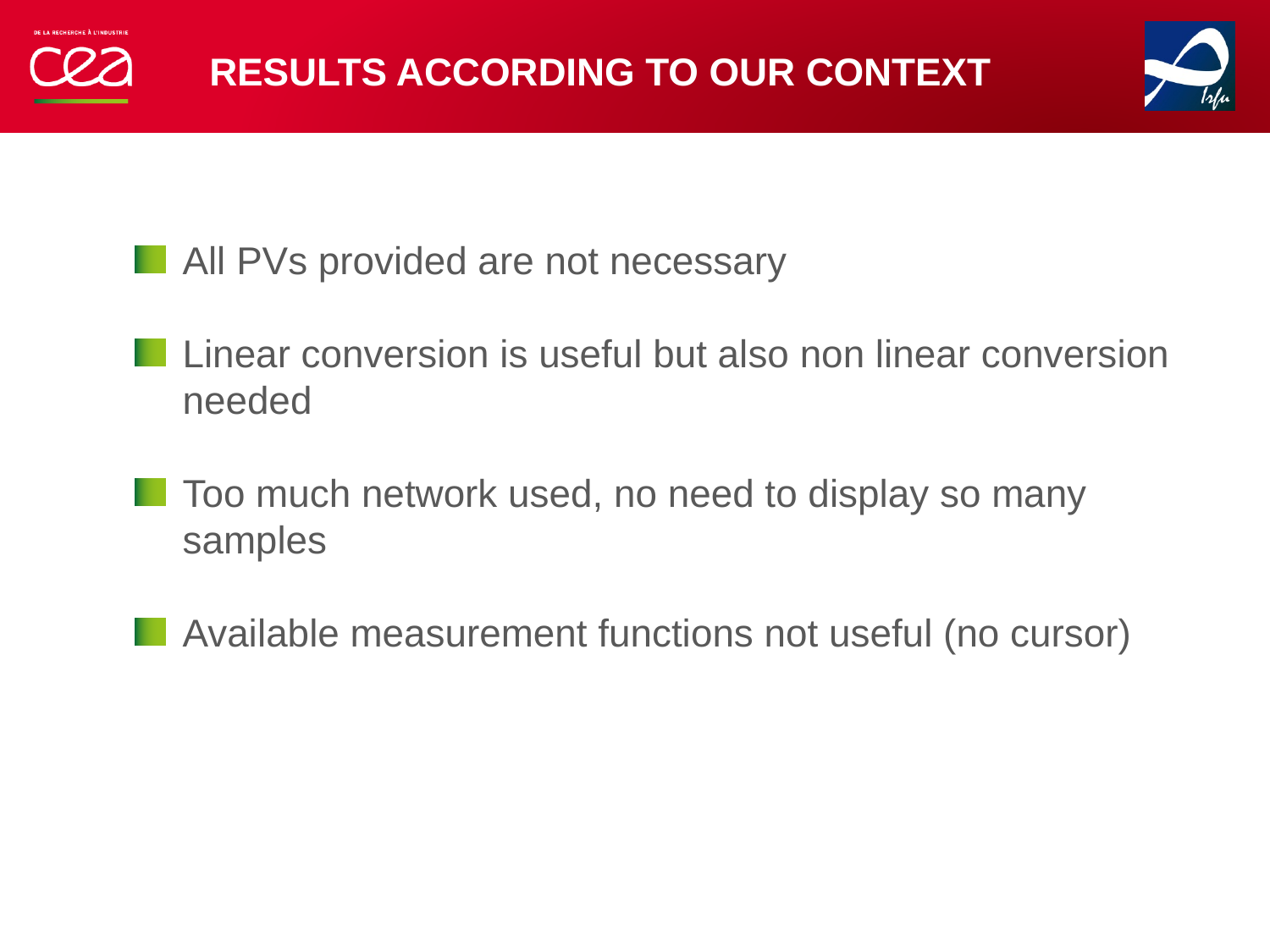

Results according to our context

All PVs provided are not necessary
Linear conversion is useful but also non linear conversion needed
Too much network used, no need to display so many samples
Available measurement functions not useful (no cursor)